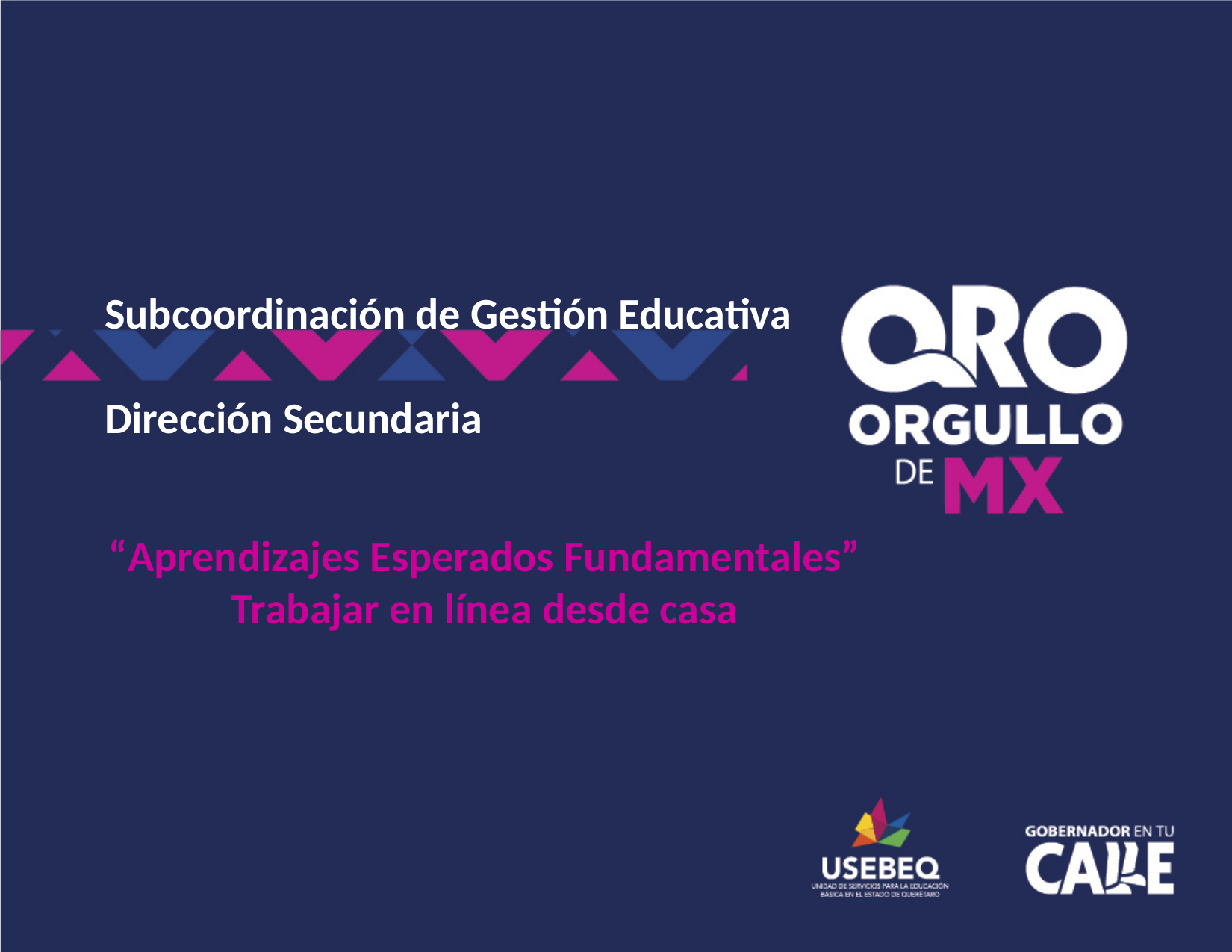

Subcoordinación de Gestión Educativa

Dirección Secundaria
“Aprendizajes Esperados Fundamentales”
Trabajar en línea desde casa